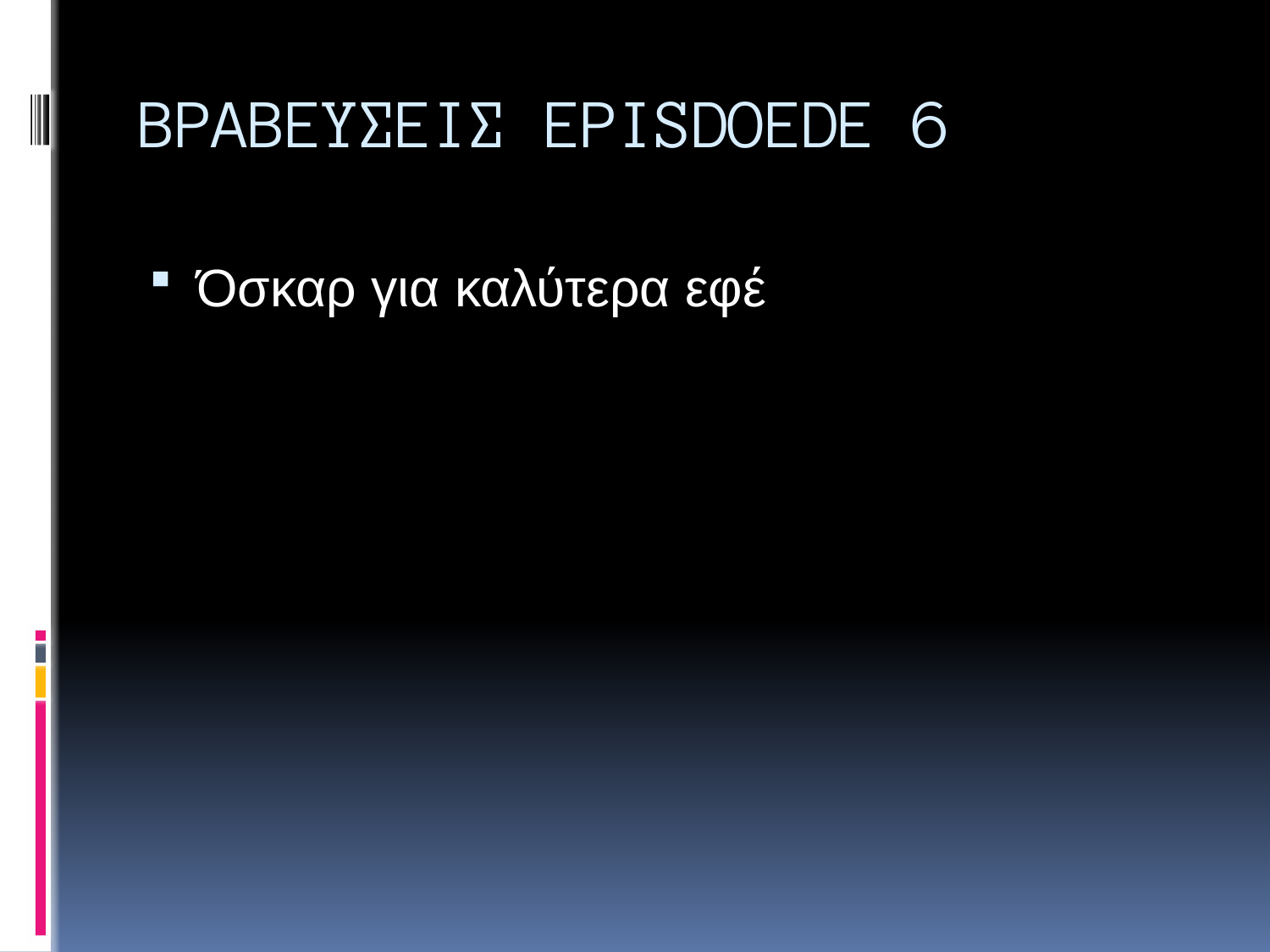

# ΒΡΑΒΕΥΣΕΙΣ EPISDOEDE 6
Όσκαρ για καλύτερα εφέ